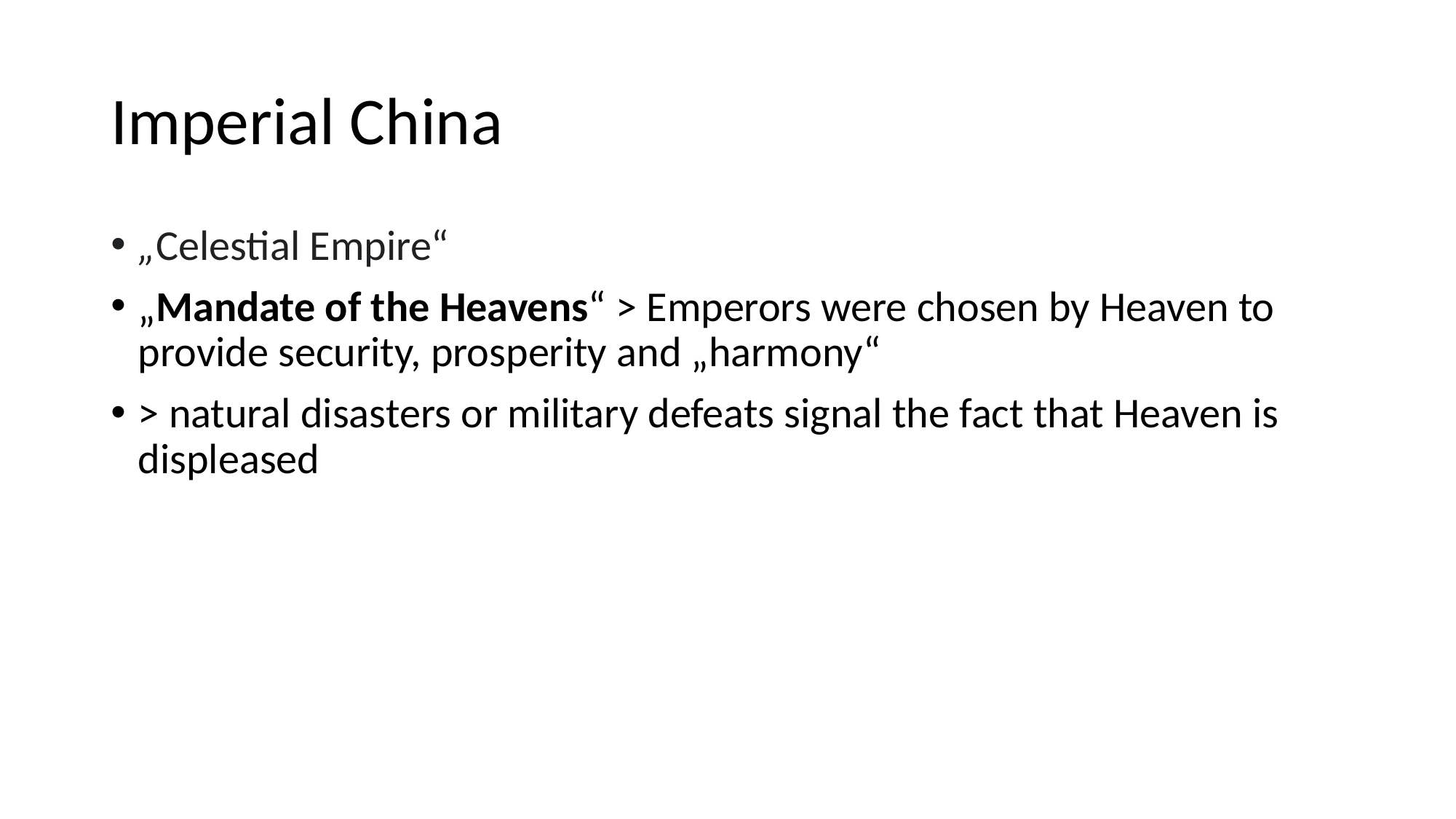

# Imperial China
„Celestial Empire“
„Mandate of the Heavens“ > Emperors were chosen by Heaven to provide security, prosperity and „harmony“
> natural disasters or military defeats signal the fact that Heaven is displeased